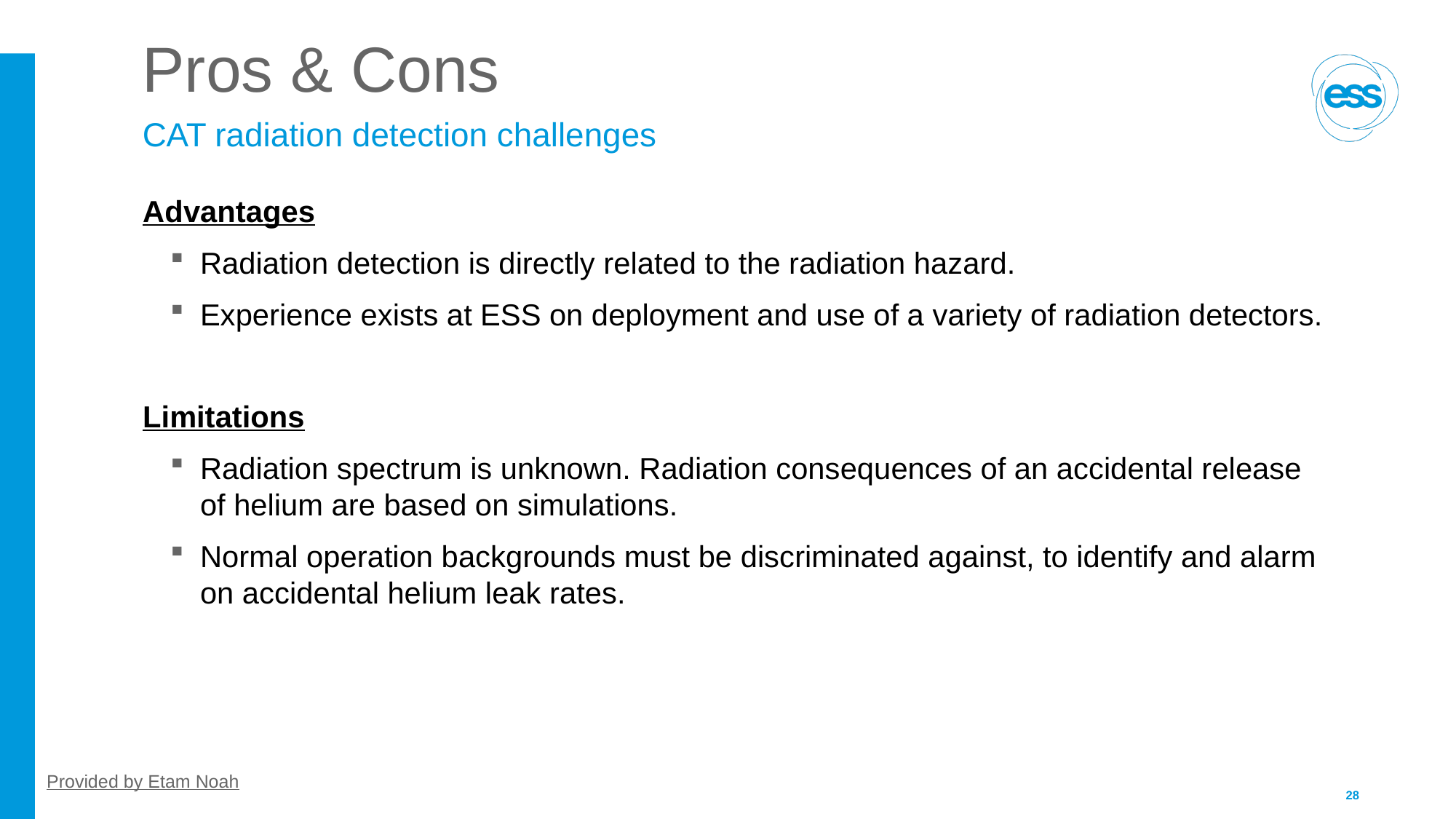

# Pros & Cons
CAT radiation detection challenges
Advantages
Radiation detection is directly related to the radiation hazard.
Experience exists at ESS on deployment and use of a variety of radiation detectors.

Limitations
Radiation spectrum is unknown. Radiation consequences of an accidental release of helium are based on simulations.
Normal operation backgrounds must be discriminated against, to identify and alarm on accidental helium leak rates.
Provided by Etam Noah
28